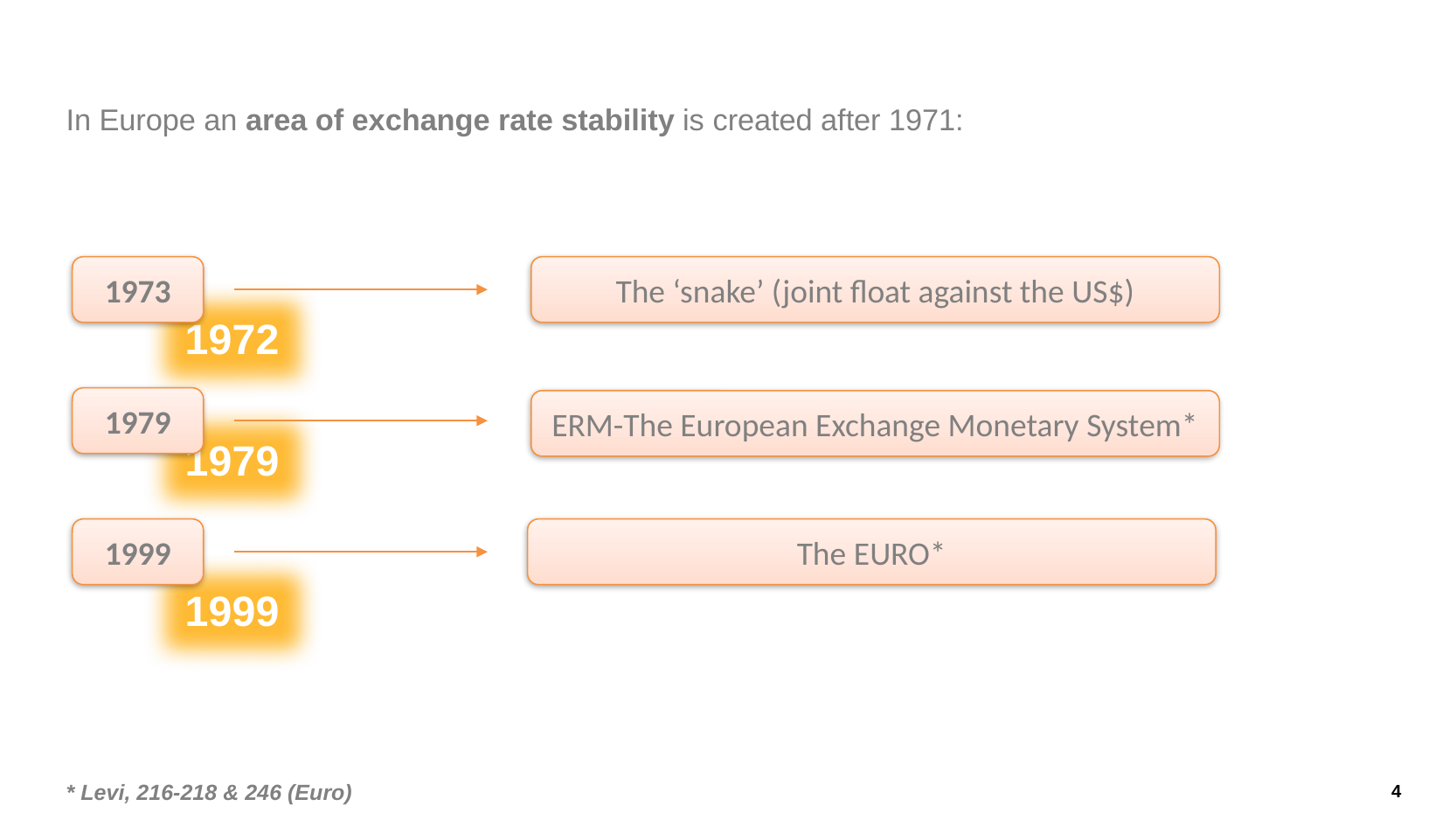

In Europe an area of exchange rate stability is created after 1971:
1973
The ‘snake’ (joint float against the US$)
1972
1979
ERM-The European Exchange Monetary System*
1979
1999
The EURO*
1999
* Levi, 216-218 & 246 (Euro)
4